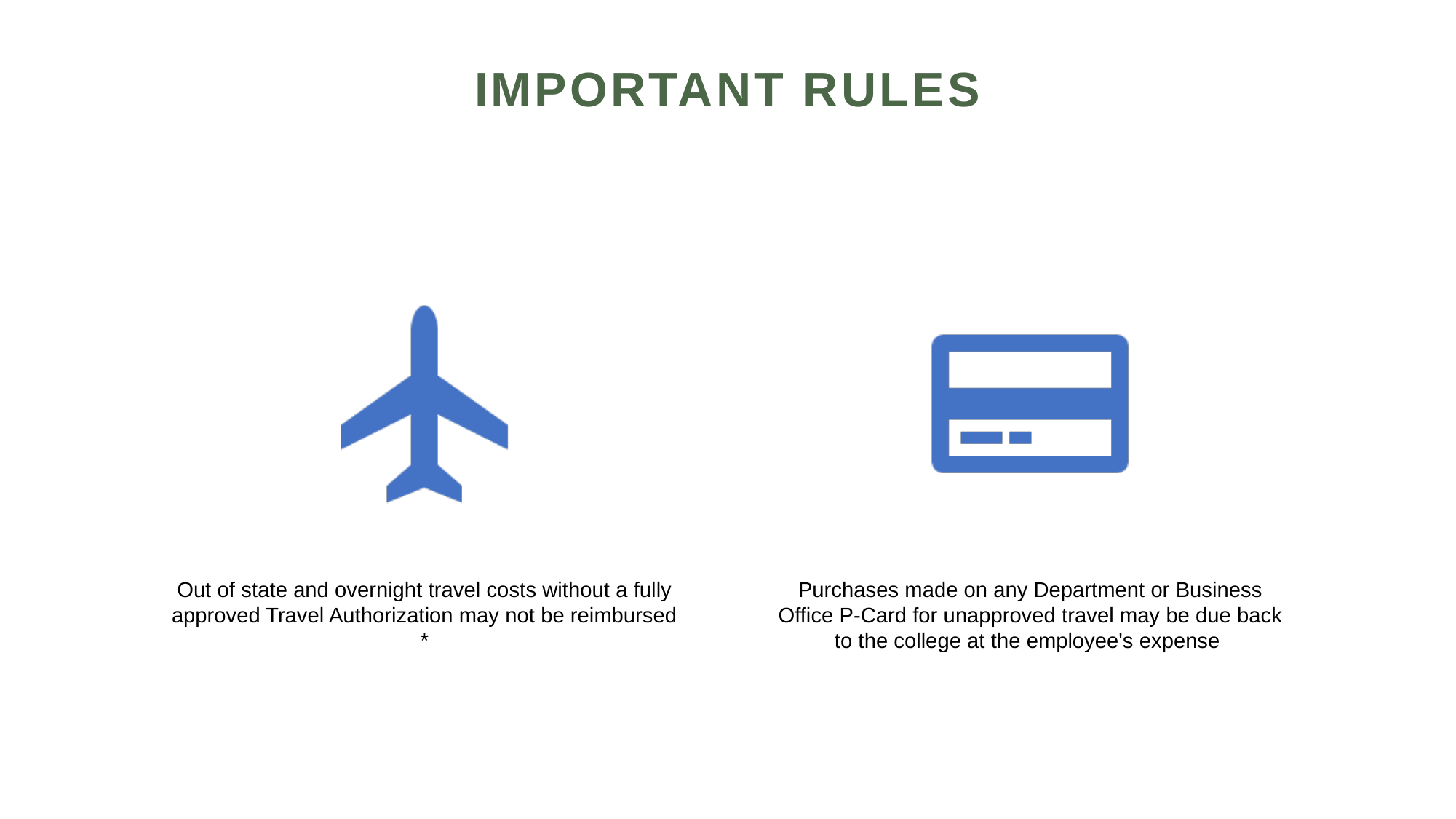

# Important Rules
Out of state and overnight travel costs without a fully approved Travel Authorization may not be reimbursed *
Purchases made on any Department or Business Office P-Card for unapproved travel may be due back to the college at the employee's expense